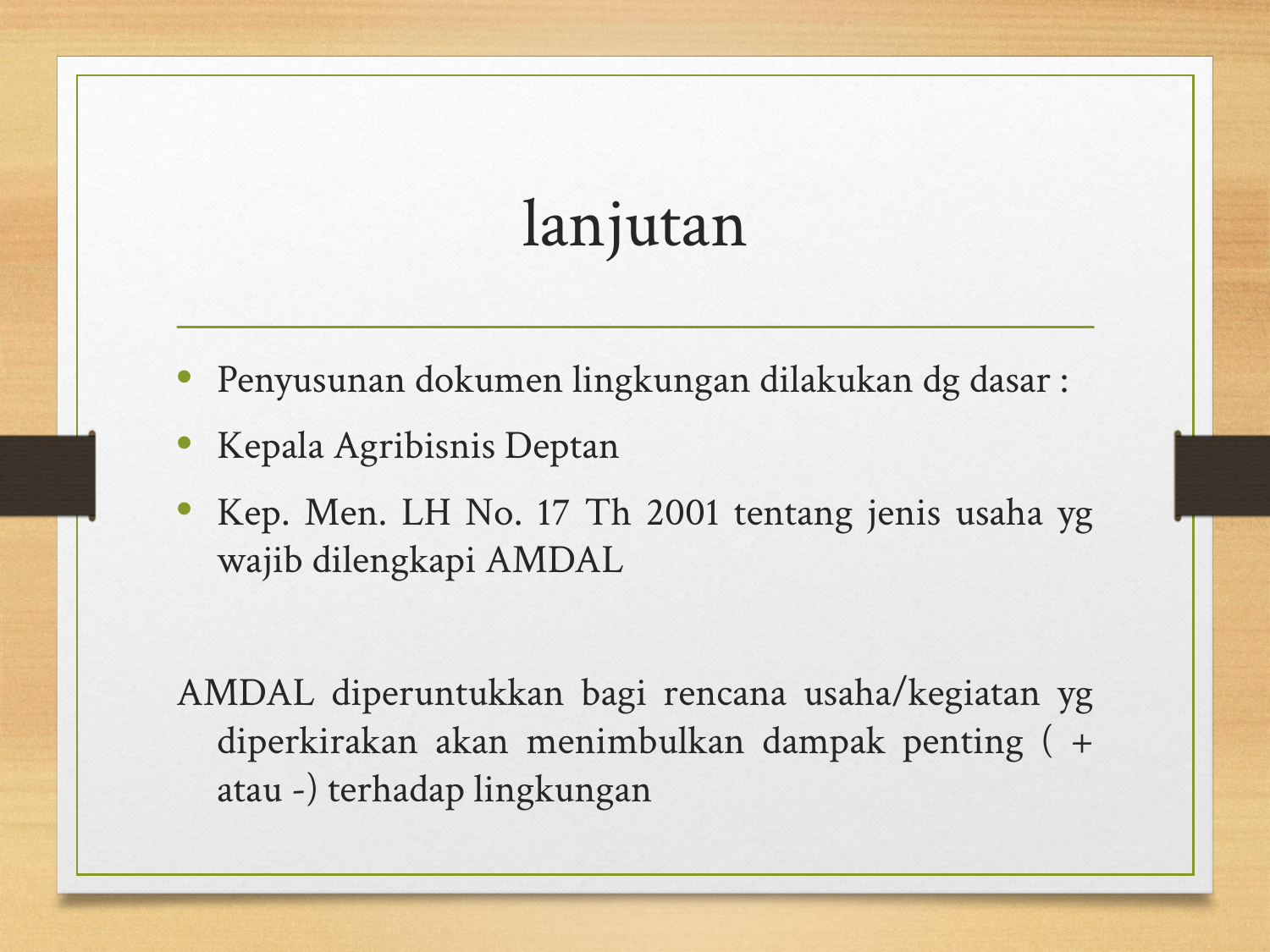

# lanjutan
Penyusunan dokumen lingkungan dilakukan dg dasar :
Kepala Agribisnis Deptan
Kep. Men. LH No. 17 Th 2001 tentang jenis usaha yg wajib dilengkapi AMDAL

AMDAL diperuntukkan bagi rencana usaha/kegiatan yg diperkirakan akan menimbulkan dampak penting ( + atau -) terhadap lingkungan